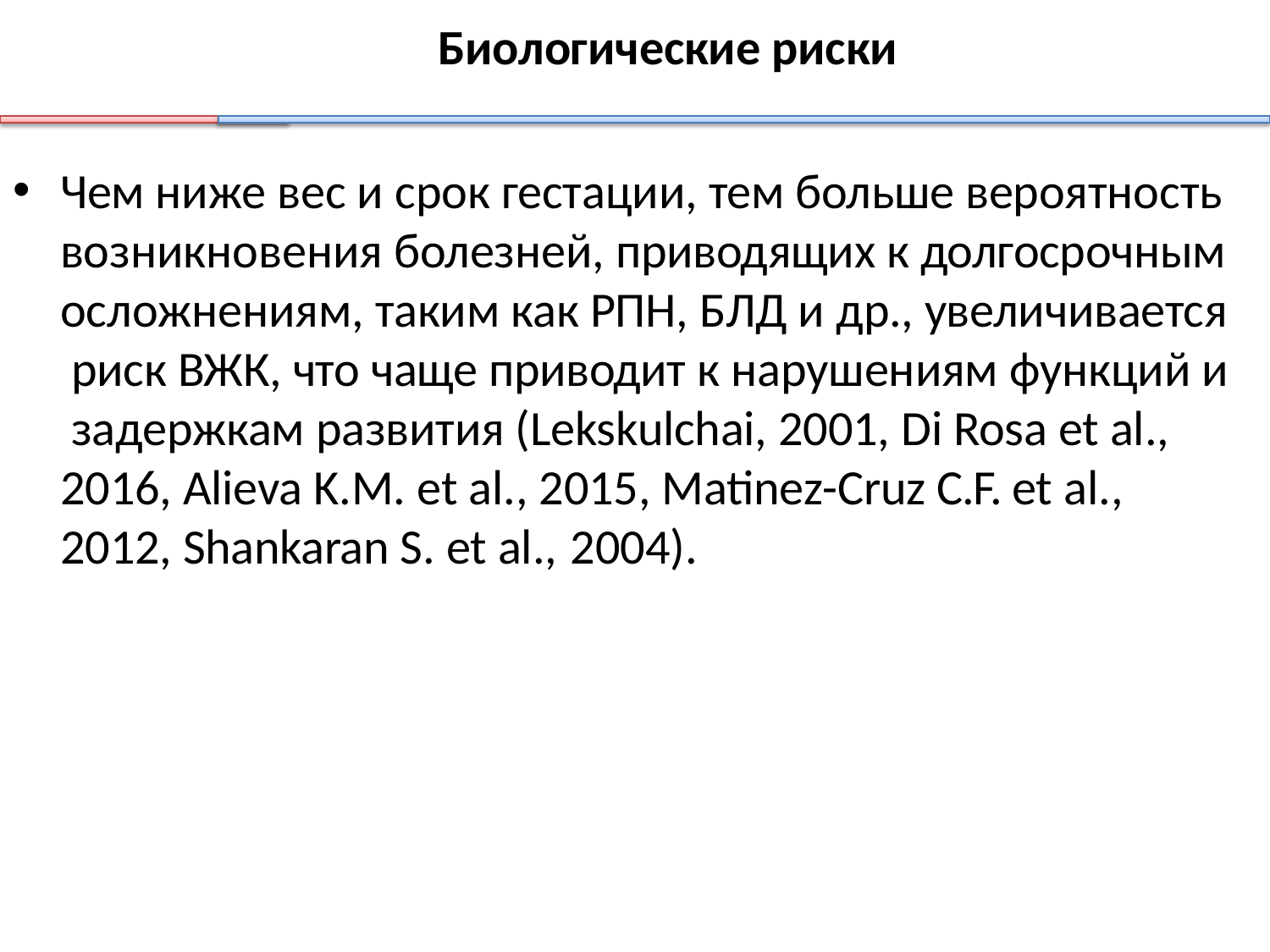

# Биологические риски

Чем ниже вес и срок гестации, тем больше вероятность  возникновения болезней, приводящих к долгосрочным  осложнениям, таким как РПН, БЛД и др., увеличивается  риск ВЖК, что чаще приводит к нарушениям функций и  задержкам развития (Lekskulchai, 2001, Di Rosa et al.,  2016, Alieva K.M. et al., 2015, Matinez-Cruz C.F. et al.,  2012, Shankaran S. et al., 2004).